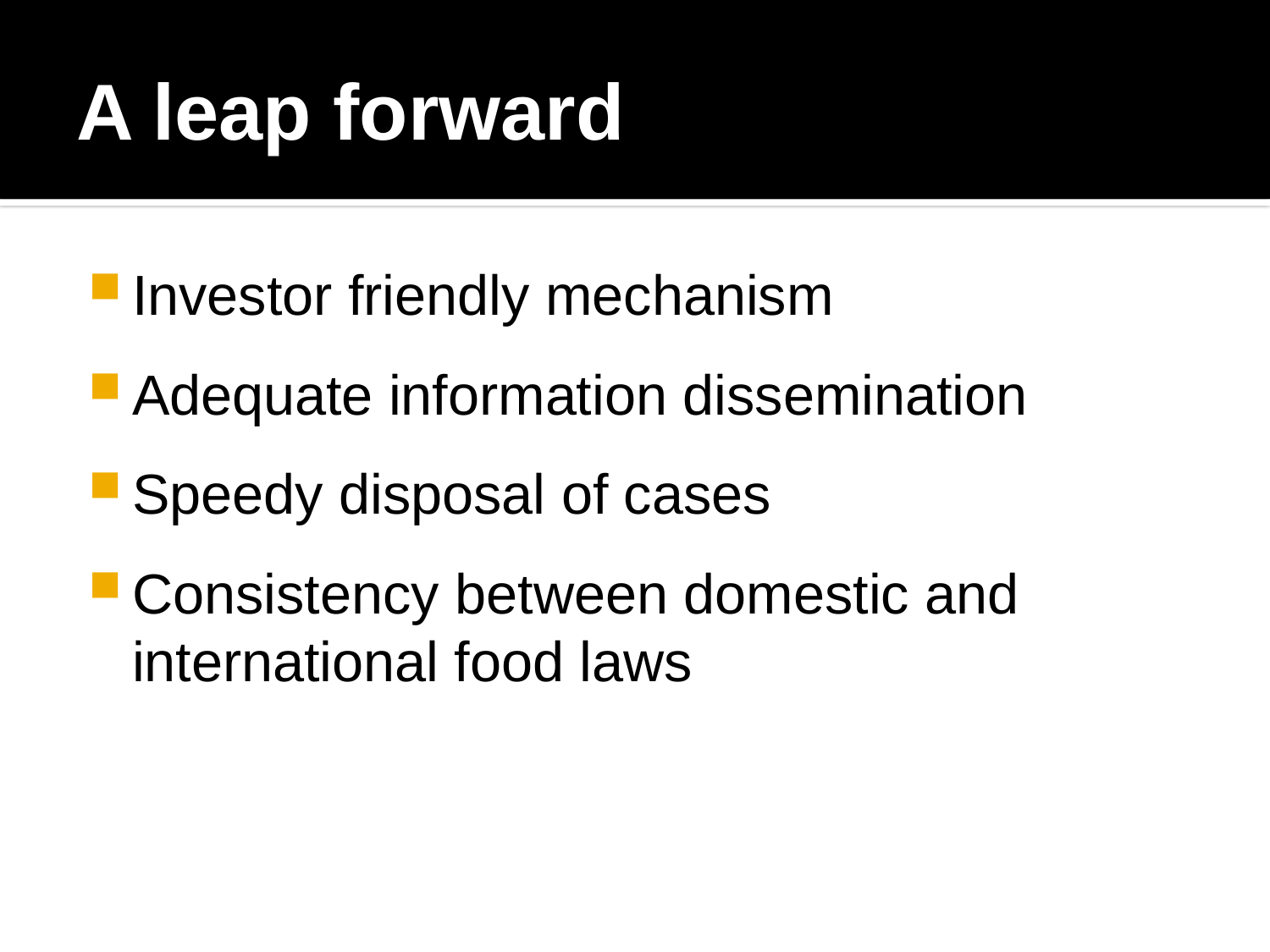

# A leap forward
Investor friendly mechanism
Adequate information dissemination
Speedy disposal of cases
Consistency between domestic and international food laws